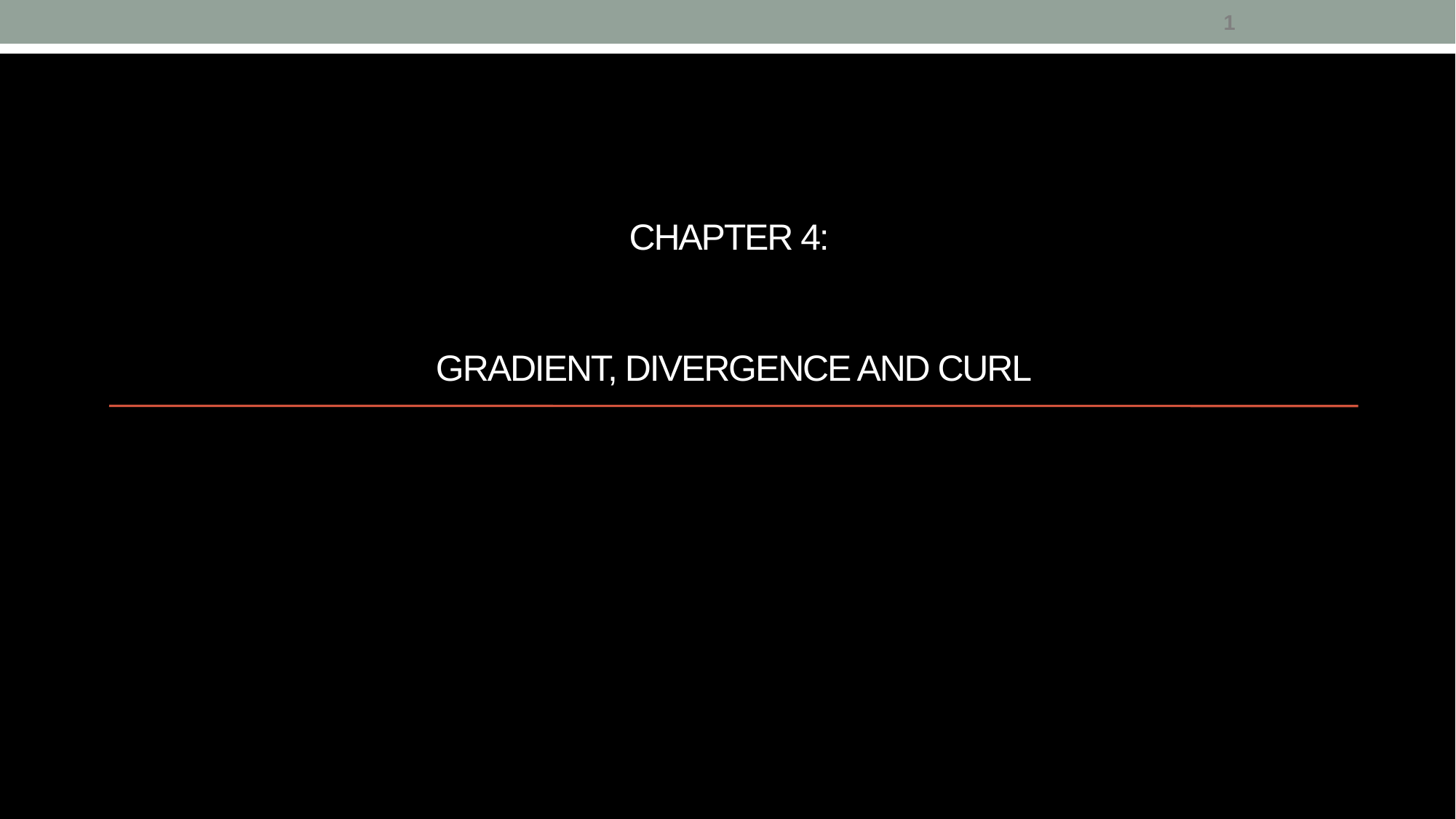

1
# Chapter 4: Gradient, divergence and curl